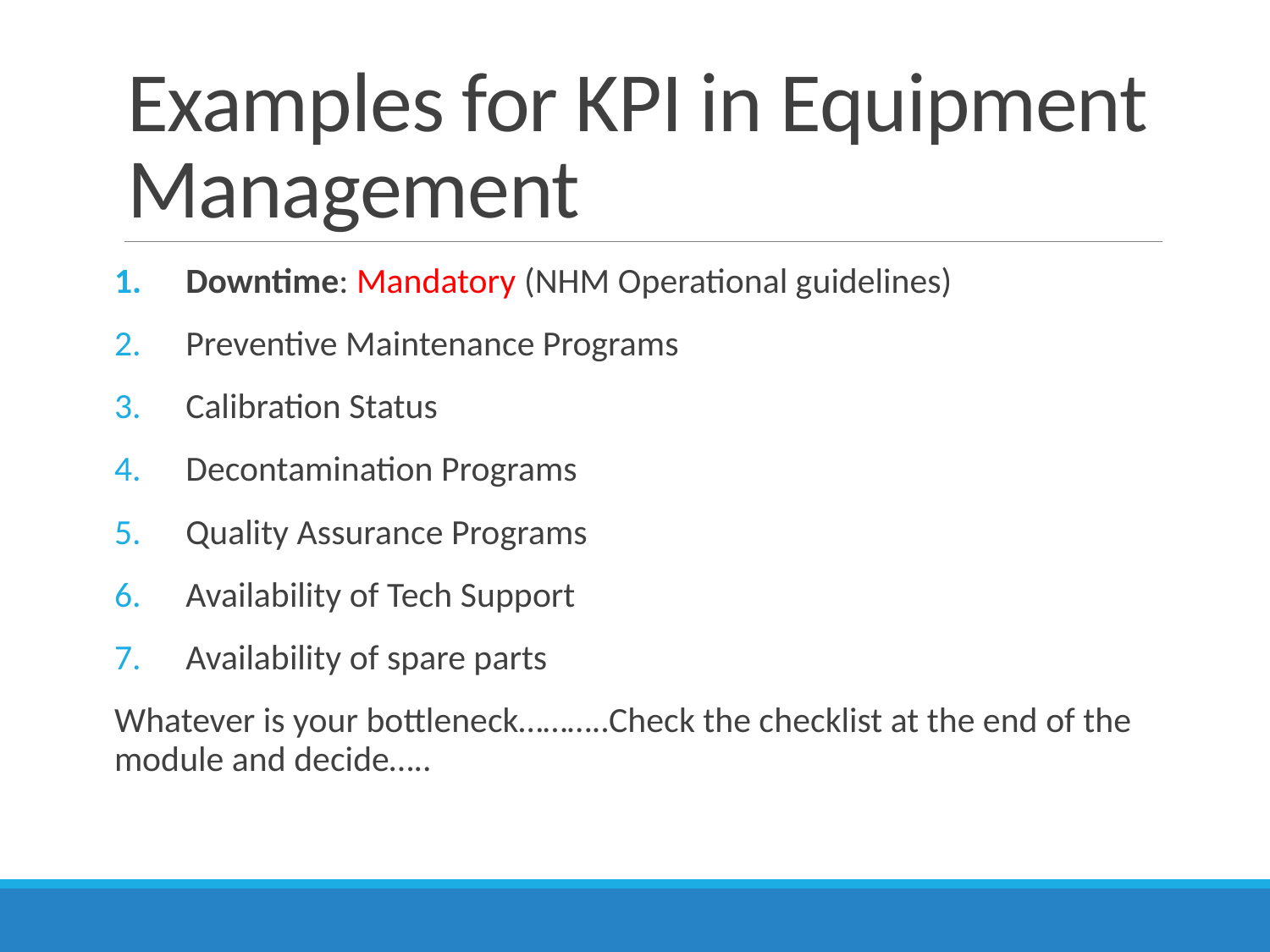

# Examples for KPI in Equipment Management
Downtime: Mandatory (NHM Operational guidelines)
Preventive Maintenance Programs
Calibration Status
Decontamination Programs
Quality Assurance Programs
Availability of Tech Support
Availability of spare parts
Whatever is your bottleneck………..Check the checklist at the end of the module and decide…..